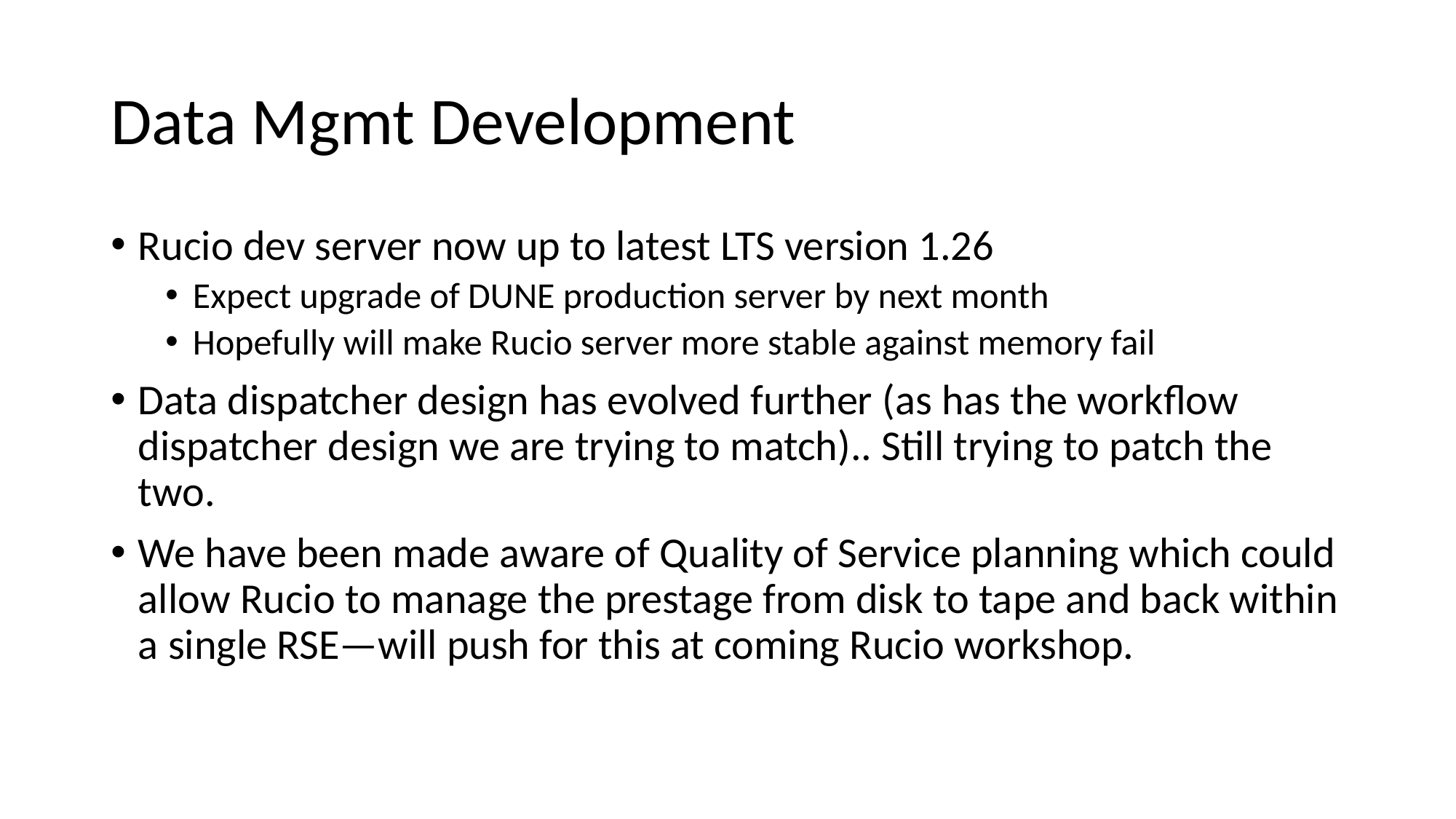

# Data Mgmt Development
Rucio dev server now up to latest LTS version 1.26
Expect upgrade of DUNE production server by next month
Hopefully will make Rucio server more stable against memory fail
Data dispatcher design has evolved further (as has the workflow dispatcher design we are trying to match).. Still trying to patch the two.
We have been made aware of Quality of Service planning which could allow Rucio to manage the prestage from disk to tape and back within a single RSE—will push for this at coming Rucio workshop.